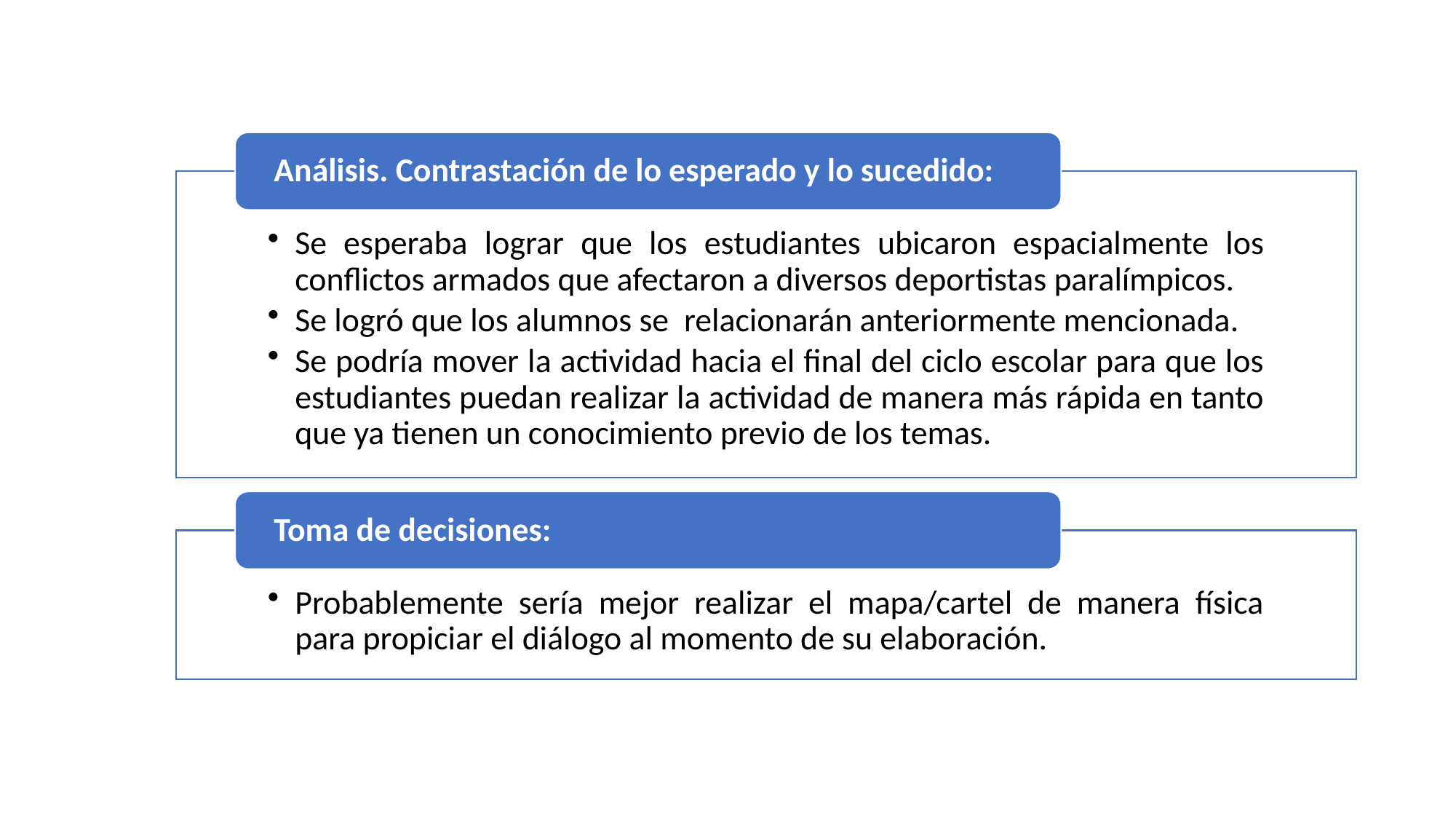

Se esperaba lograr que los estudiantes ubicaron espacialmente los conflictos armados que afectaron a diversos deportistas paralímpicos.
Se logró que los alumnos se  relacionarán anteriormente mencionada.
Se podría mover la actividad hacia el final del ciclo escolar para que los estudiantes puedan realizar la actividad de manera más rápida en tanto que ya tienen un conocimiento previo de los temas.
Análisis. Contrastación de lo esperado y lo sucedido:
Probablemente sería mejor realizar el mapa/cartel de manera física para propiciar el diálogo al momento de su elaboración.
Toma de decisiones: